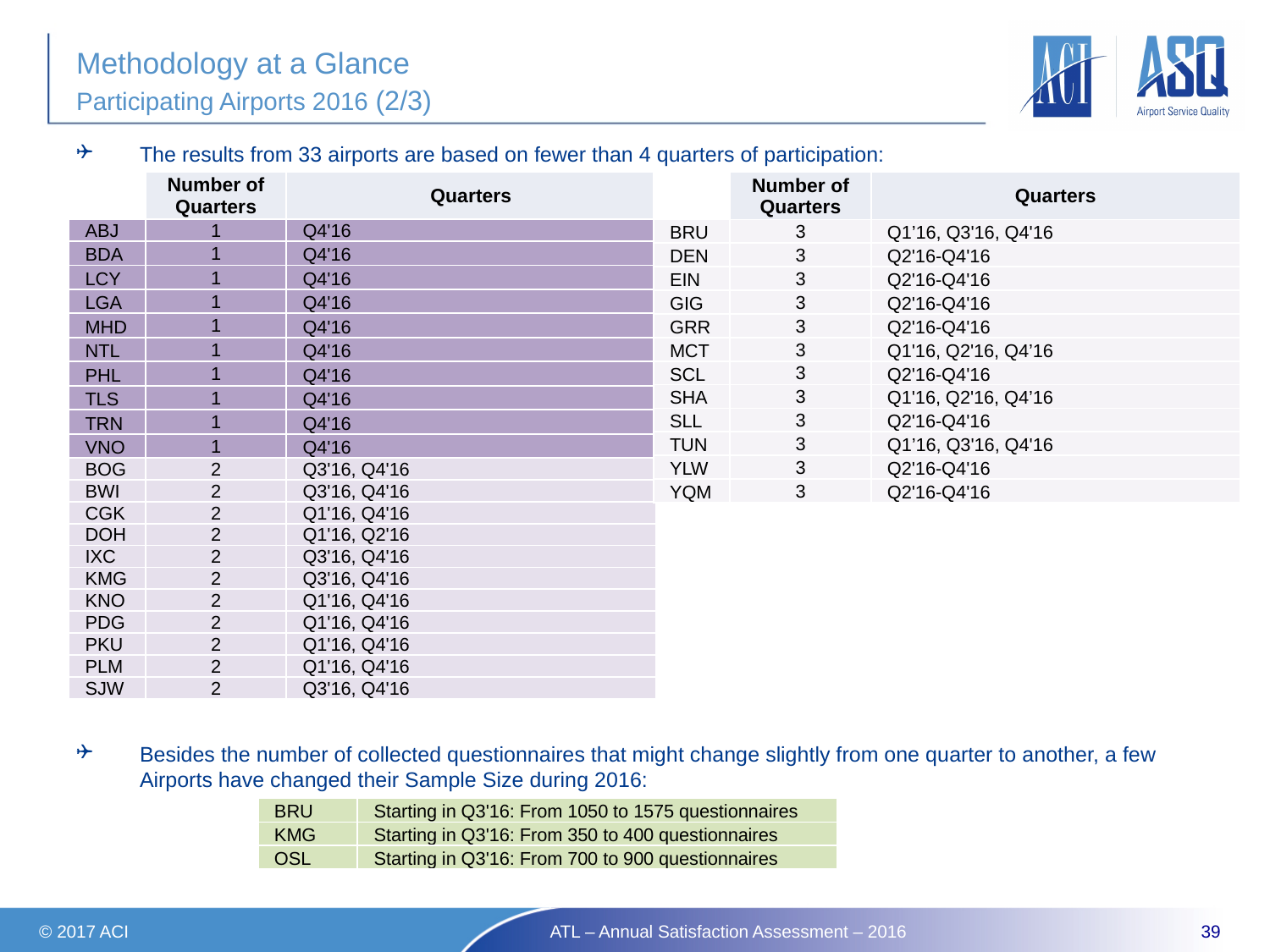

Methodology at a Glance
Participating Airports 2016 (2/3)
The results from 33 airports are based on fewer than 4 quarters of participation:
|  | Number of Quarters | Quarters |
| --- | --- | --- |
| ABJ | 1 | Q4'16 |
| BDA | 1 | Q4'16 |
| LCY | 1 | Q4'16 |
| LGA | 1 | Q4'16 |
| MHD | 1 | Q4'16 |
| NTL | 1 | Q4'16 |
| PHL | 1 | Q4'16 |
| TLS | 1 | Q4'16 |
| TRN | 1 | Q4'16 |
| VNO | 1 | Q4'16 |
| BOG | 2 | Q3'16, Q4'16 |
| BWI | 2 | Q3'16, Q4'16 |
| CGK | 2 | Q1'16, Q4'16 |
| DOH | 2 | Q1'16, Q2'16 |
| IXC | 2 | Q3'16, Q4'16 |
| KMG | 2 | Q3'16, Q4'16 |
| KNO | 2 | Q1'16, Q4'16 |
| PDG | 2 | Q1'16, Q4'16 |
| PKU | 2 | Q1'16, Q4'16 |
| PLM | 2 | Q1'16, Q4'16 |
| SJW | 2 | Q3'16, Q4'16 |
|  | Number of Quarters | Quarters |
| --- | --- | --- |
| BRU | 3 | Q1’16, Q3'16, Q4'16 |
| DEN | 3 | Q2'16-Q4'16 |
| EIN | 3 | Q2'16-Q4'16 |
| GIG | 3 | Q2'16-Q4'16 |
| GRR | 3 | Q2'16-Q4'16 |
| MCT | 3 | Q1'16, Q2'16, Q4’16 |
| SCL | 3 | Q2'16-Q4'16 |
| SHA | 3 | Q1'16, Q2'16, Q4’16 |
| SLL | 3 | Q2'16-Q4'16 |
| TUN | 3 | Q1’16, Q3'16, Q4'16 |
| YLW | 3 | Q2'16-Q4'16 |
| YQM | 3 | Q2'16-Q4'16 |
Besides the number of collected questionnaires that might change slightly from one quarter to another, a few Airports have changed their Sample Size during 2016:
| BRU | Starting in Q3'16: From 1050 to 1575 questionnaires |
| --- | --- |
| KMG | Starting in Q3'16: From 350 to 400 questionnaires |
| OSL | Starting in Q3'16: From 700 to 900 questionnaires |
© 2017 ACI
ATL – Annual Satisfaction Assessment – 2016
39